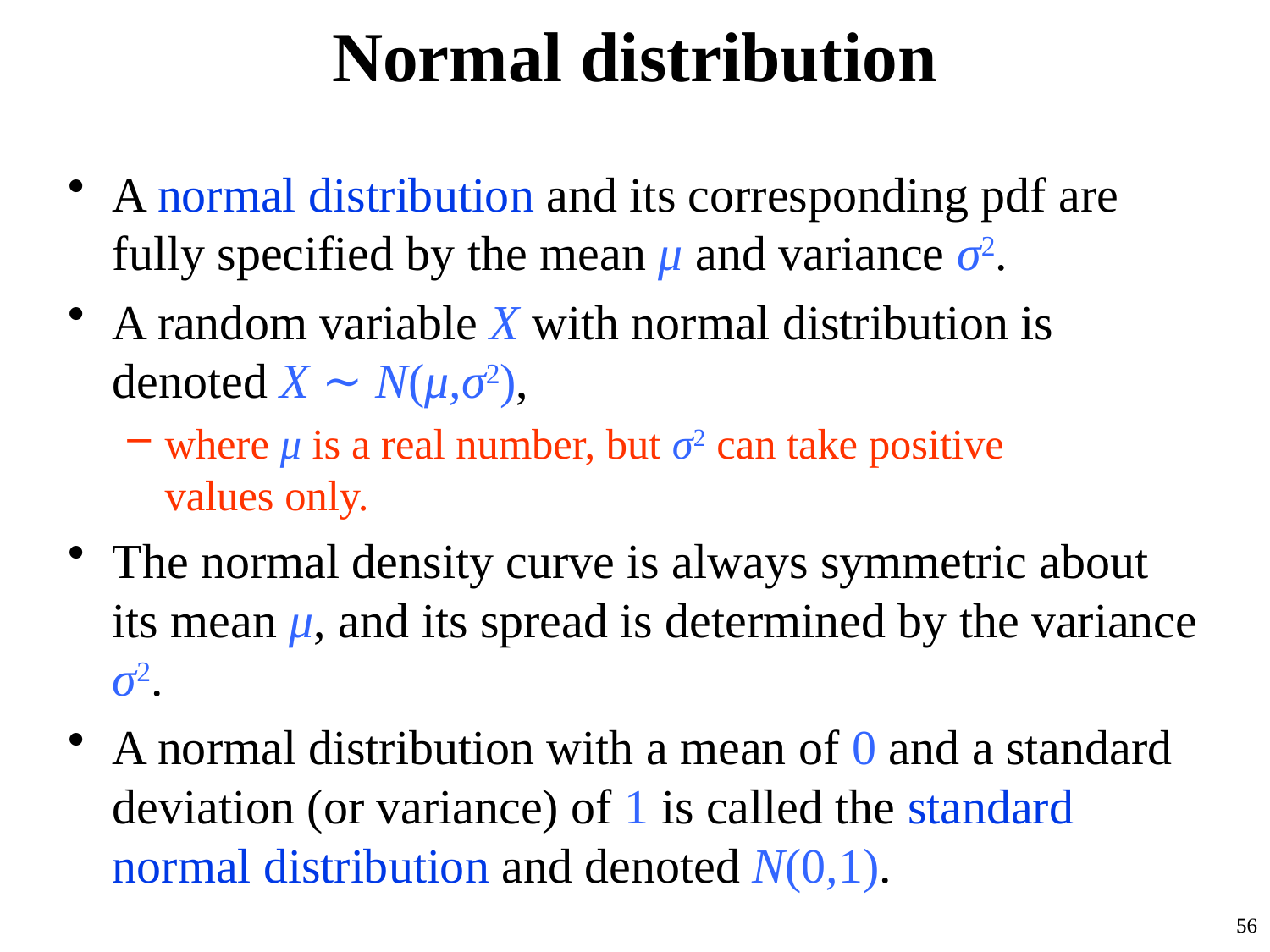

# Normal distribution
A normal distribution and its corresponding pdf are fully specified by the mean μ and variance σ2.
A random variable X with normal distribution is denoted X ∼ N(μ,σ2),
where μ is a real number, but σ2 can take positive
values only.
The normal density curve is always symmetric about its mean μ, and its spread is determined by the variance σ2.
A normal distribution with a mean of 0 and a standard deviation (or variance) of 1 is called the standard normal distribution and denoted N(0,1).
56